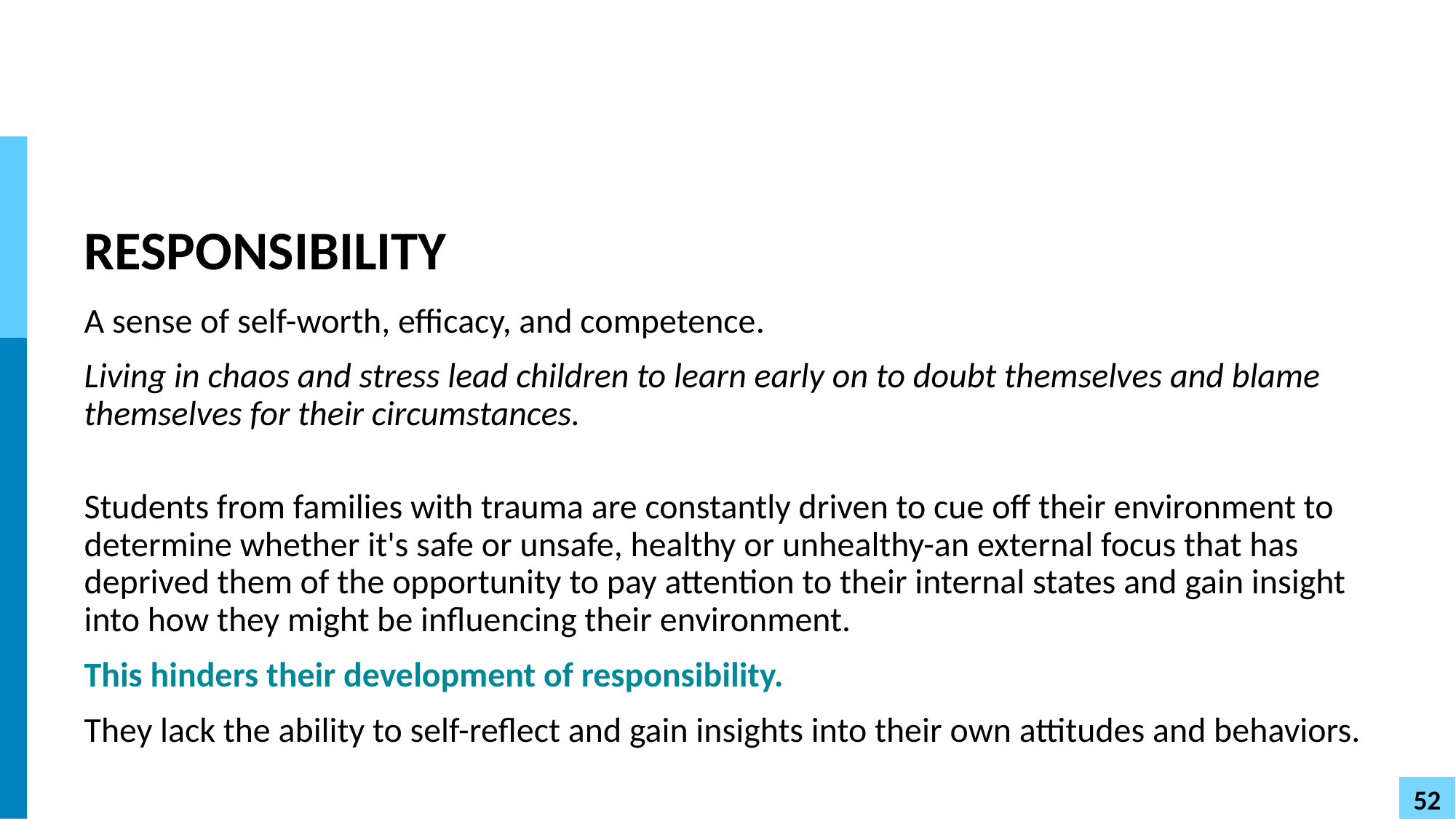

# RESPONSIBILITY
A sense of self-worth, efficacy, and competence.
Living in chaos and stress lead children to learn early on to doubt themselves and blame themselves for their circumstances.
Students from families with trauma are constantly driven to cue off their environment to determine whether it's safe or unsafe, healthy or unhealthy-an external focus that has deprived them of the opportunity to pay attention to their internal states and gain insight into how they might be influencing their environment.
This hinders their development of responsibility.
They lack the ability to self-reflect and gain insights into their own attitudes and behaviors.